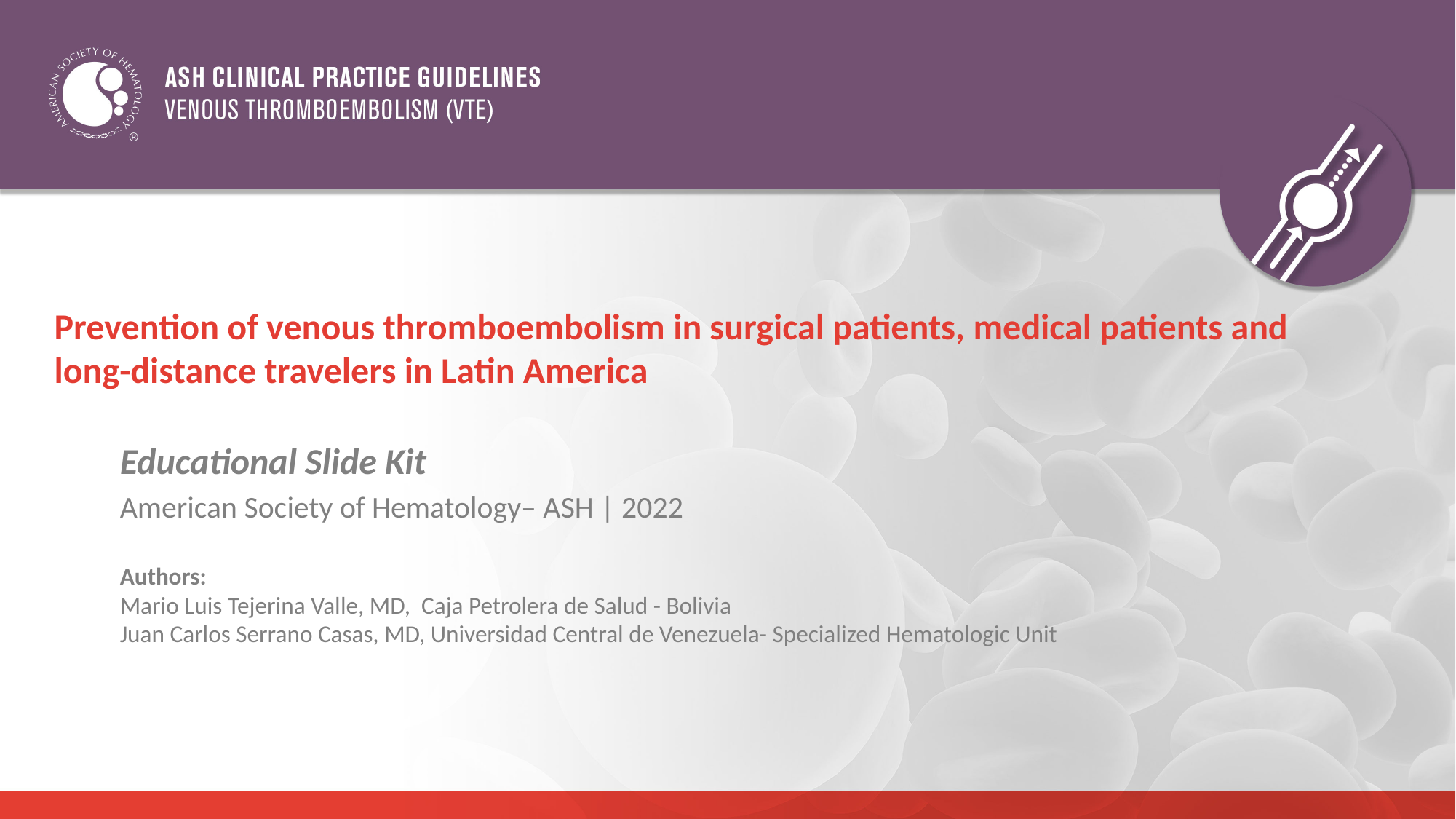

# Prevention of venous thromboembolism in surgical patients, medical patients and long-distance travelers in Latin America
Educational Slide Kit
American Society of Hematology– ASH | 2022
Authors:
Mario Luis Tejerina Valle, MD,  Caja Petrolera de Salud - Bolivia
Juan Carlos Serrano Casas, MD, Universidad Central de Venezuela- Specialized Hematologic Unit